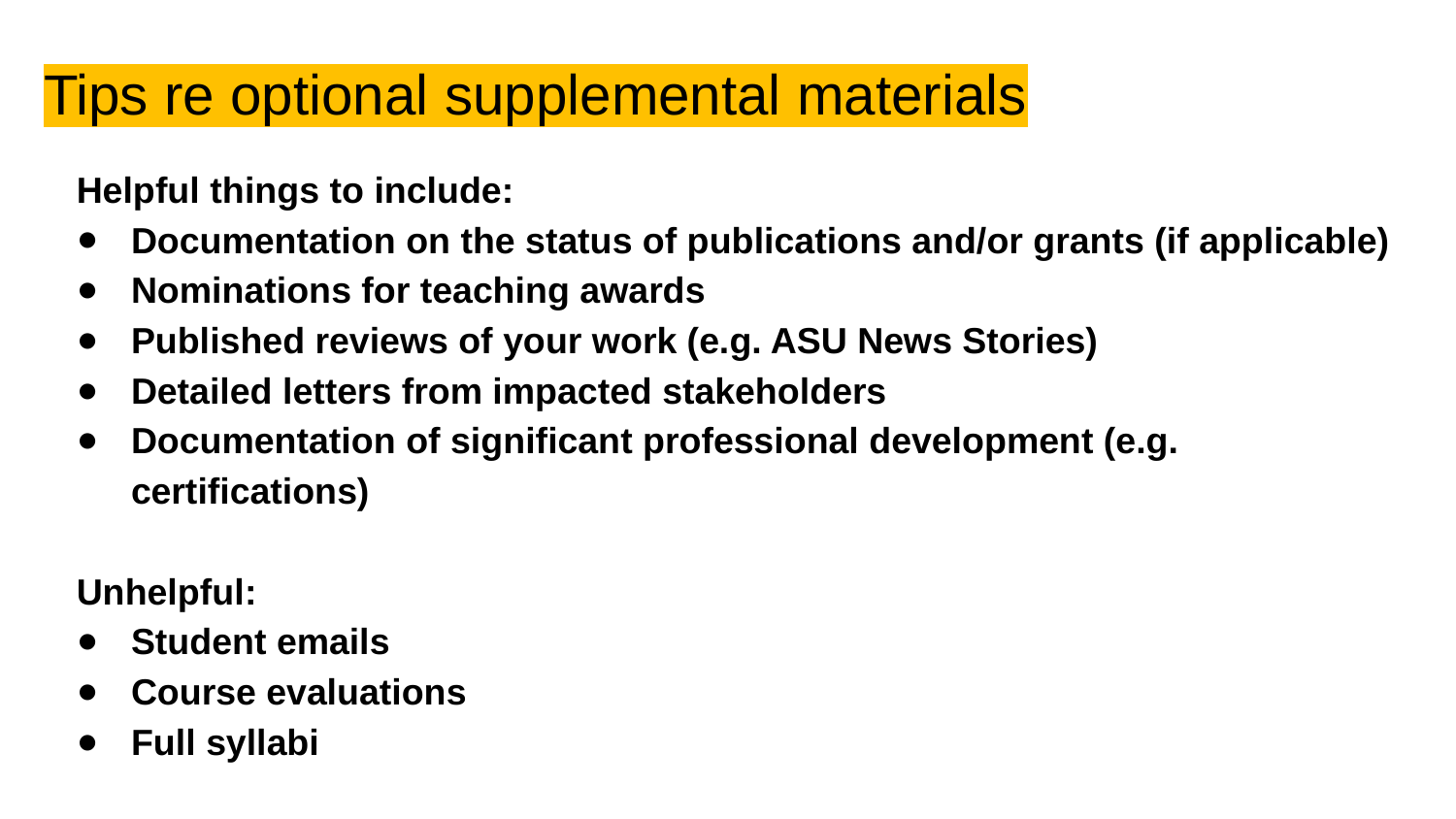

# Tips re optional supplemental materials
Helpful things to include:
Documentation on the status of publications and/or grants (if applicable)
Nominations for teaching awards
Published reviews of your work (e.g. ASU News Stories)
Detailed letters from impacted stakeholders
Documentation of significant professional development (e.g. certifications)

Unhelpful:
Student emails
Course evaluations
Full syllabi